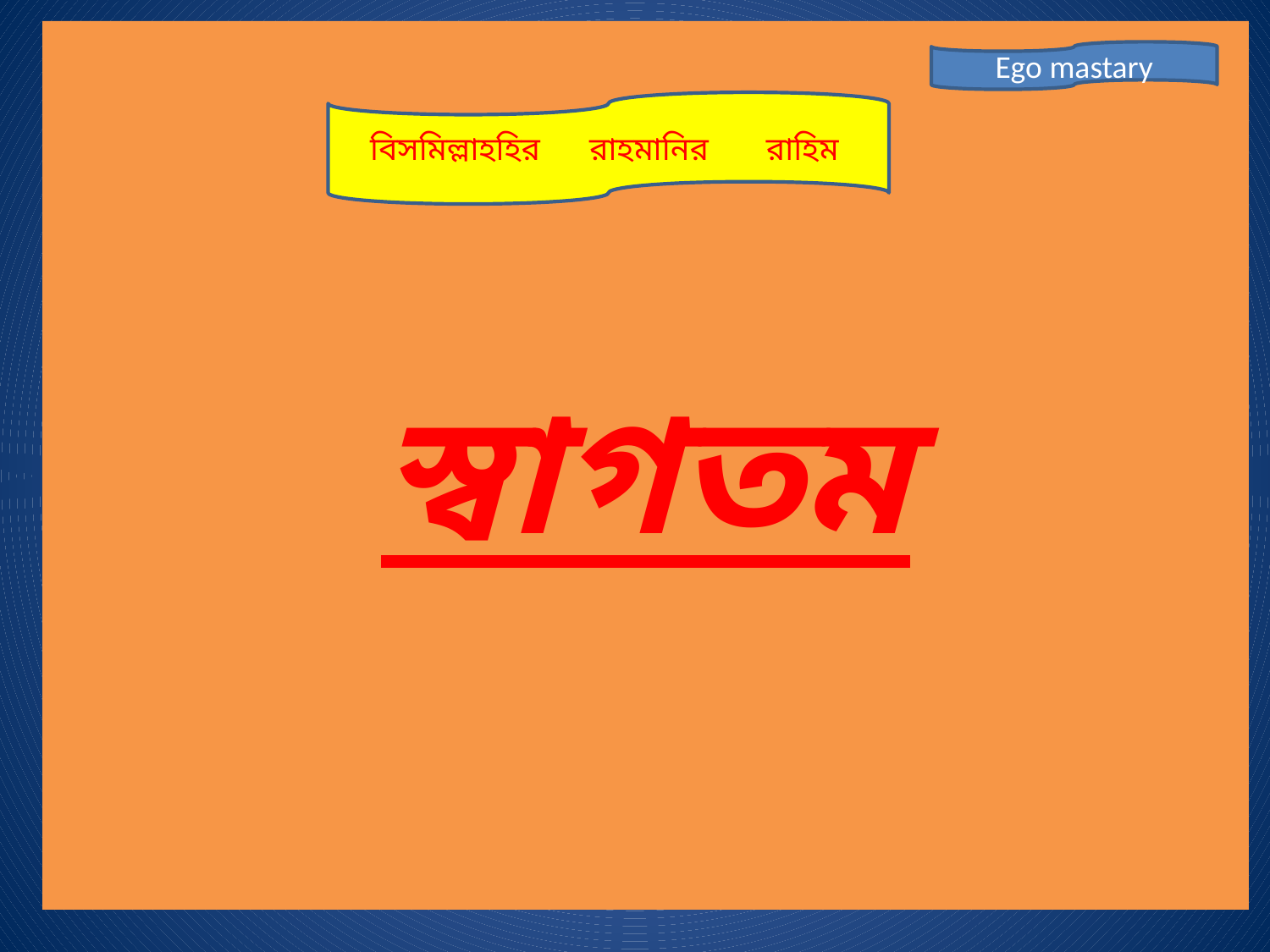

# স্বাগতম
Ego mastary
বিসমিল্লাহহির      রাহমানির       রাহিম